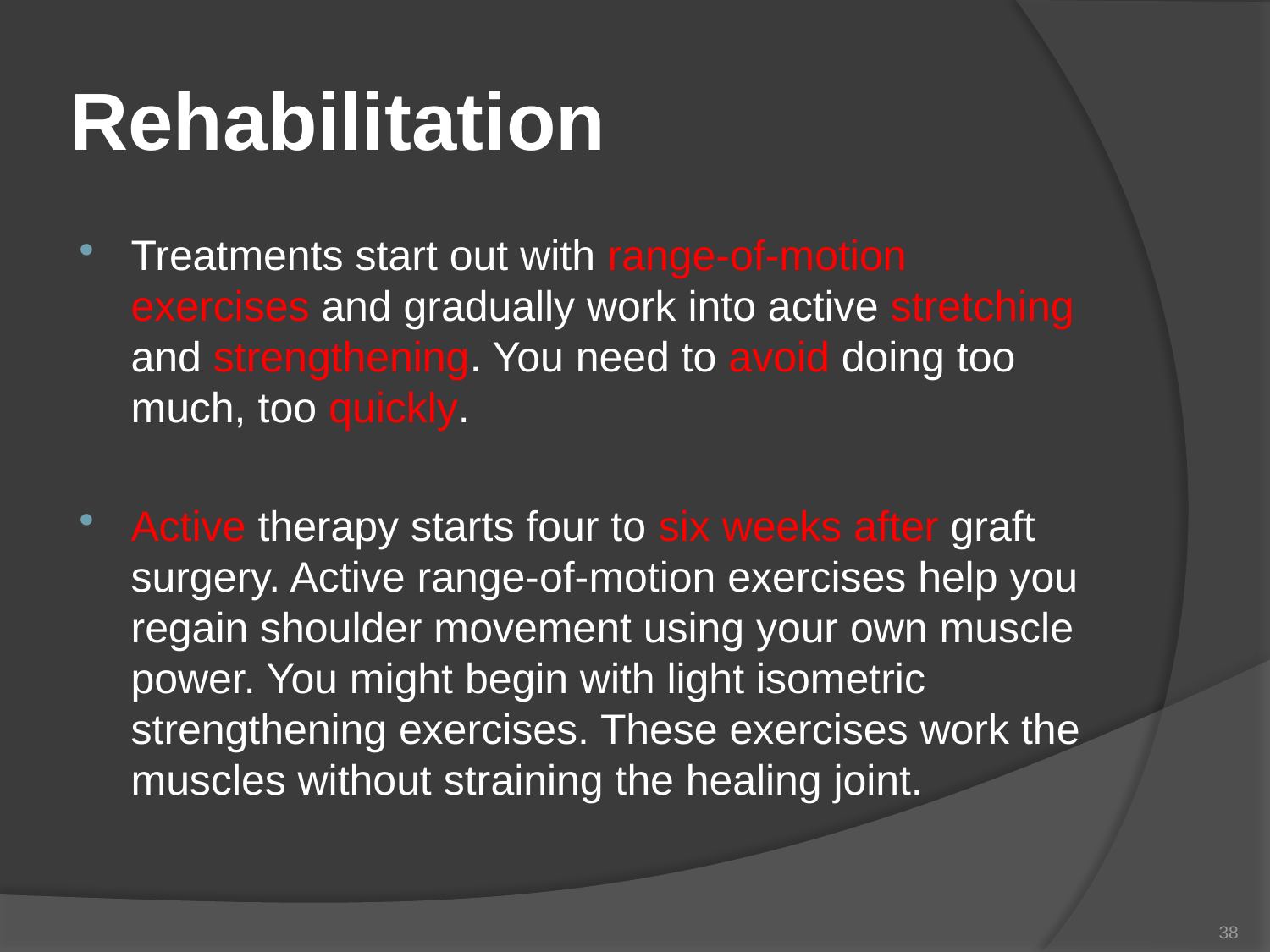

# Rehabilitation
Treatments start out with range-of-motion exercises and gradually work into active stretching and strengthening. You need to avoid doing too much, too quickly.

Active therapy starts four to six weeks after graft surgery. Active range-of-motion exercises help you regain shoulder movement using your own muscle power. You might begin with light isometric strengthening exercises. These exercises work the muscles without straining the healing joint.

38